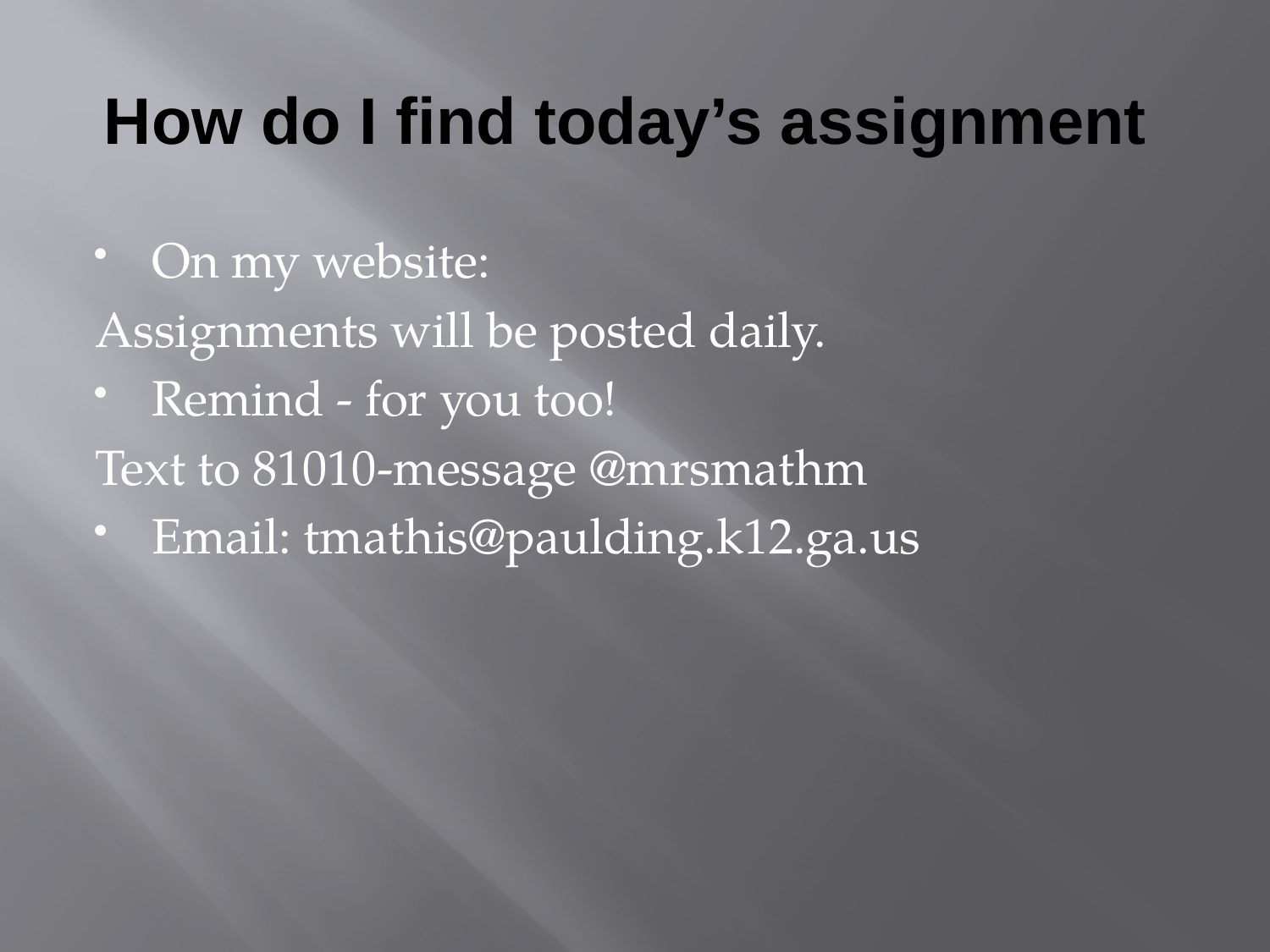

# How do I find today’s assignment
On my website:
Assignments will be posted daily.
Remind - for you too!
Text to 81010-message @mrsmathm
Email: tmathis@paulding.k12.ga.us